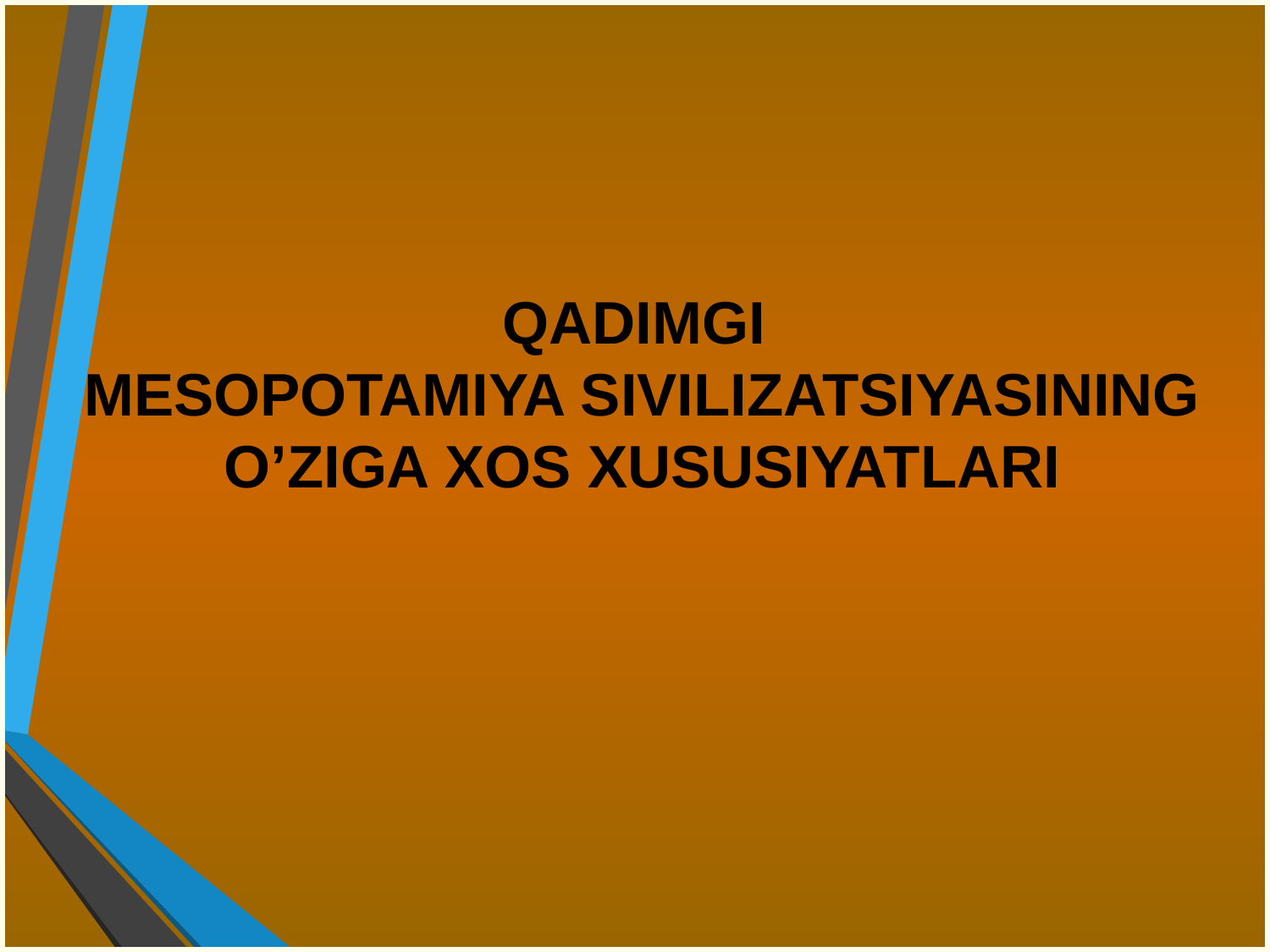

# QADIMGI MESOPOTAMIYA SIVILIZATSIYASINING O’ZIGA XOS XUSUSIYATLARI